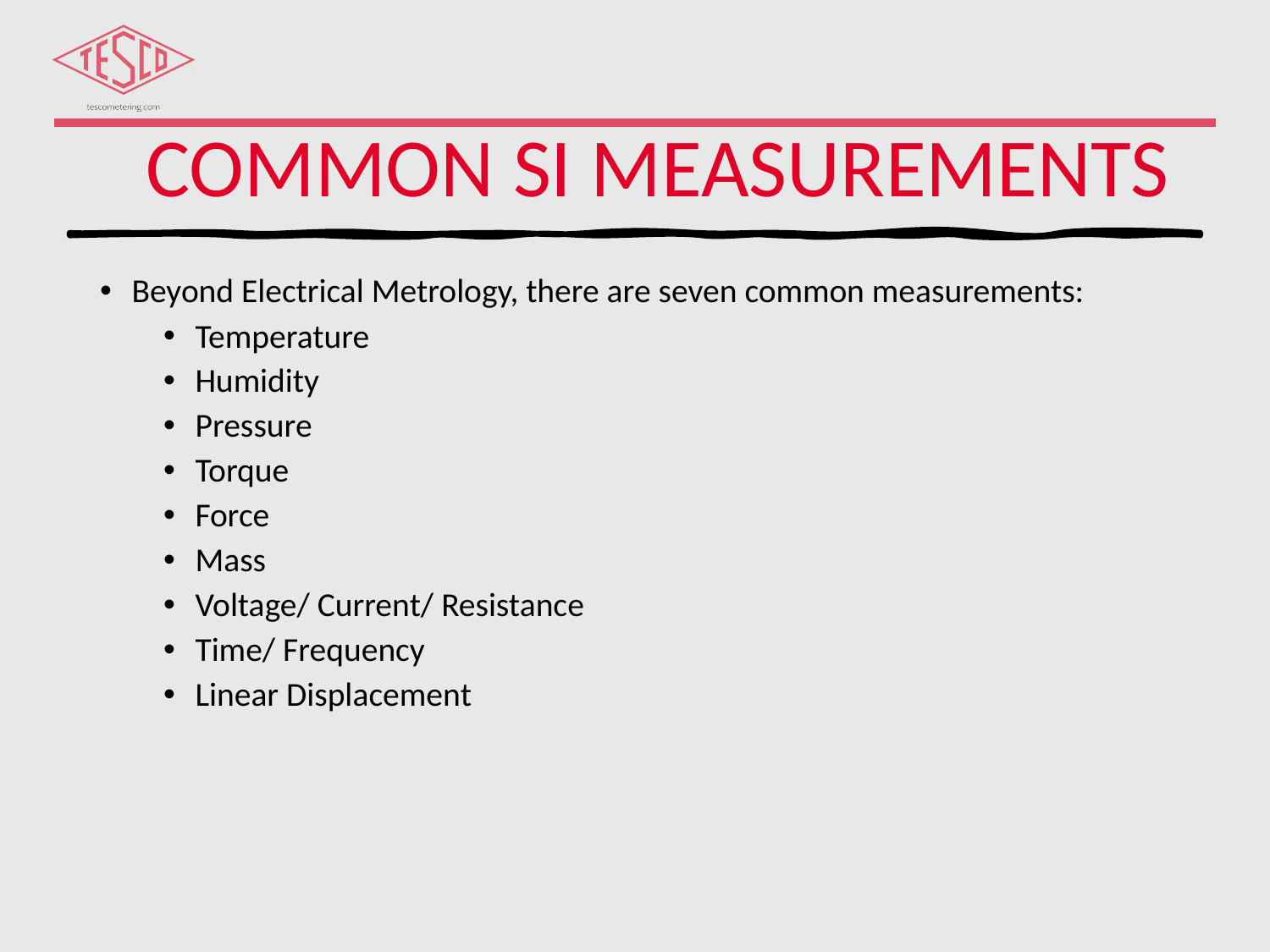

# Common SI Measurements

Beyond Electrical Metrology, there are seven common measurements:
Temperature
Humidity
Pressure
Torque
Force
Mass
Voltage/ Current/ Resistance
Time/ Frequency
Linear Displacement